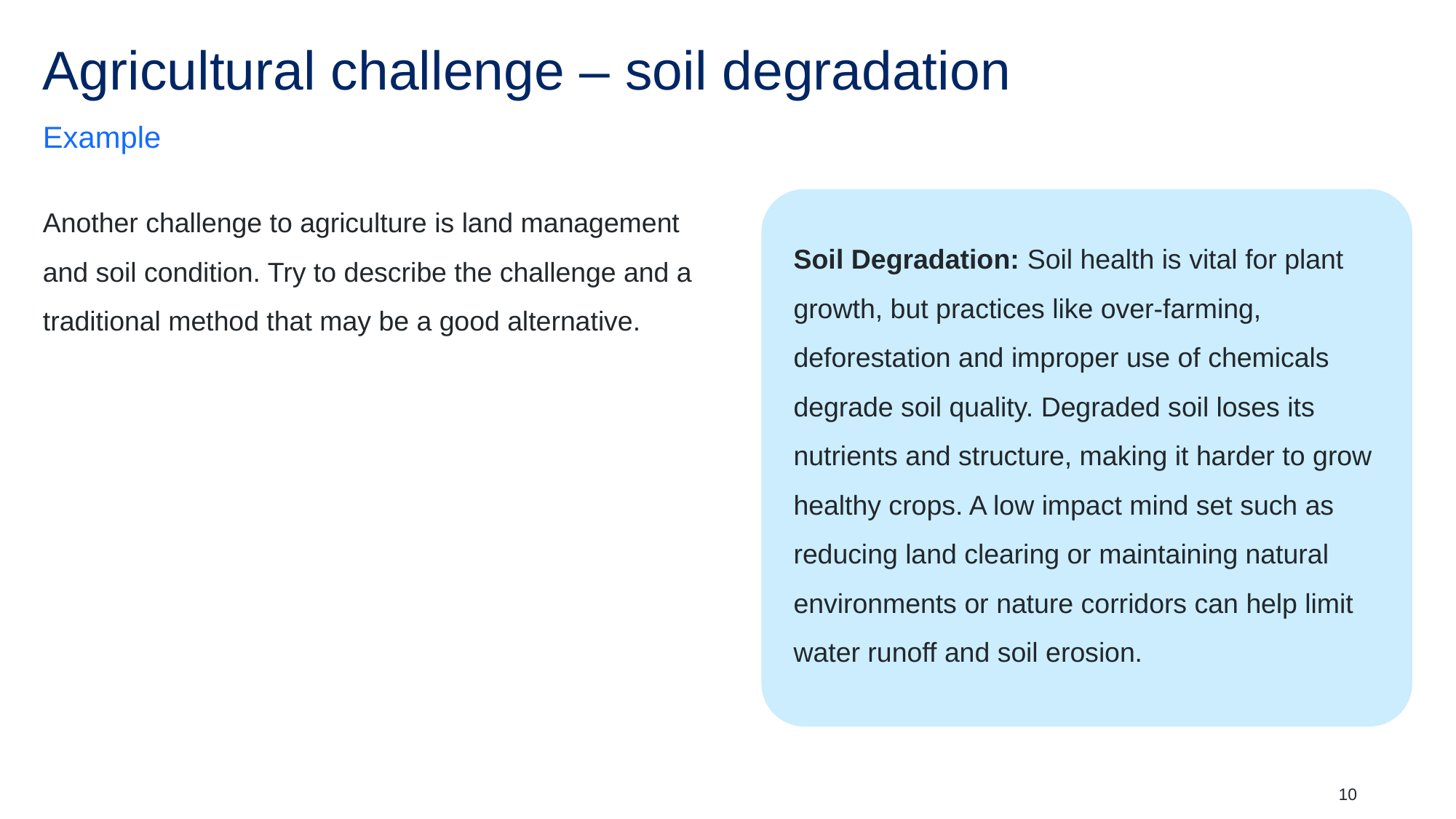

# Agricultural challenge – soil degradation
Example
Another challenge to agriculture is land management and soil condition. Try to describe the challenge and a traditional method that may be a good alternative.

Soil Degradation: Soil health is vital for plant growth, but practices like over-farming, deforestation and improper use of chemicals degrade soil quality. Degraded soil loses its nutrients and structure, making it harder to grow healthy crops. A low impact mind set such as reducing land clearing or maintaining natural environments or nature corridors can help limit water runoff and soil erosion.
10